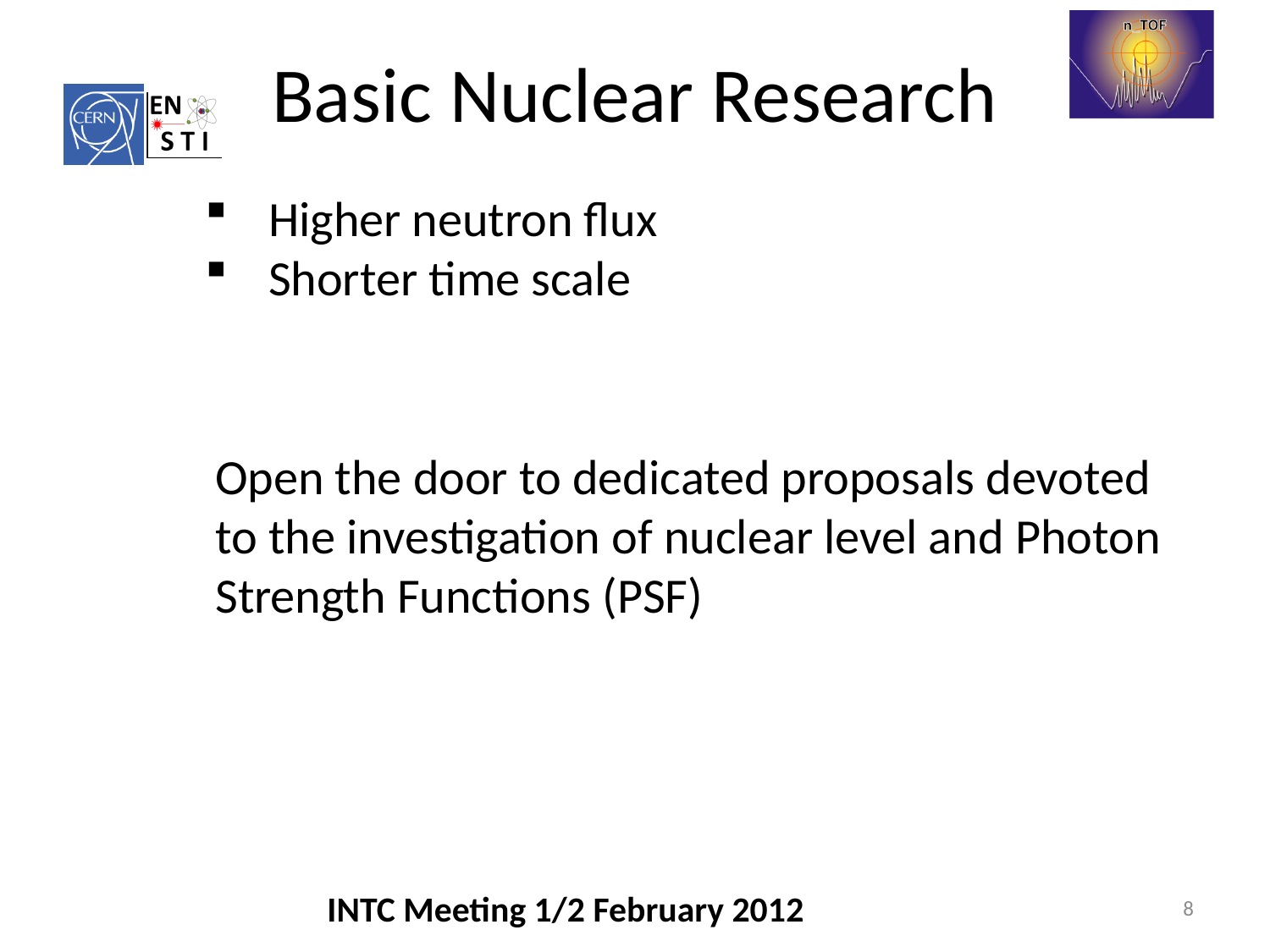

# Basic Nuclear Research
Higher neutron flux
Shorter time scale
Open the door to dedicated proposals devoted to the investigation of nuclear level and Photon Strength Functions (PSF)
INTC Meeting 1/2 February 2012
8